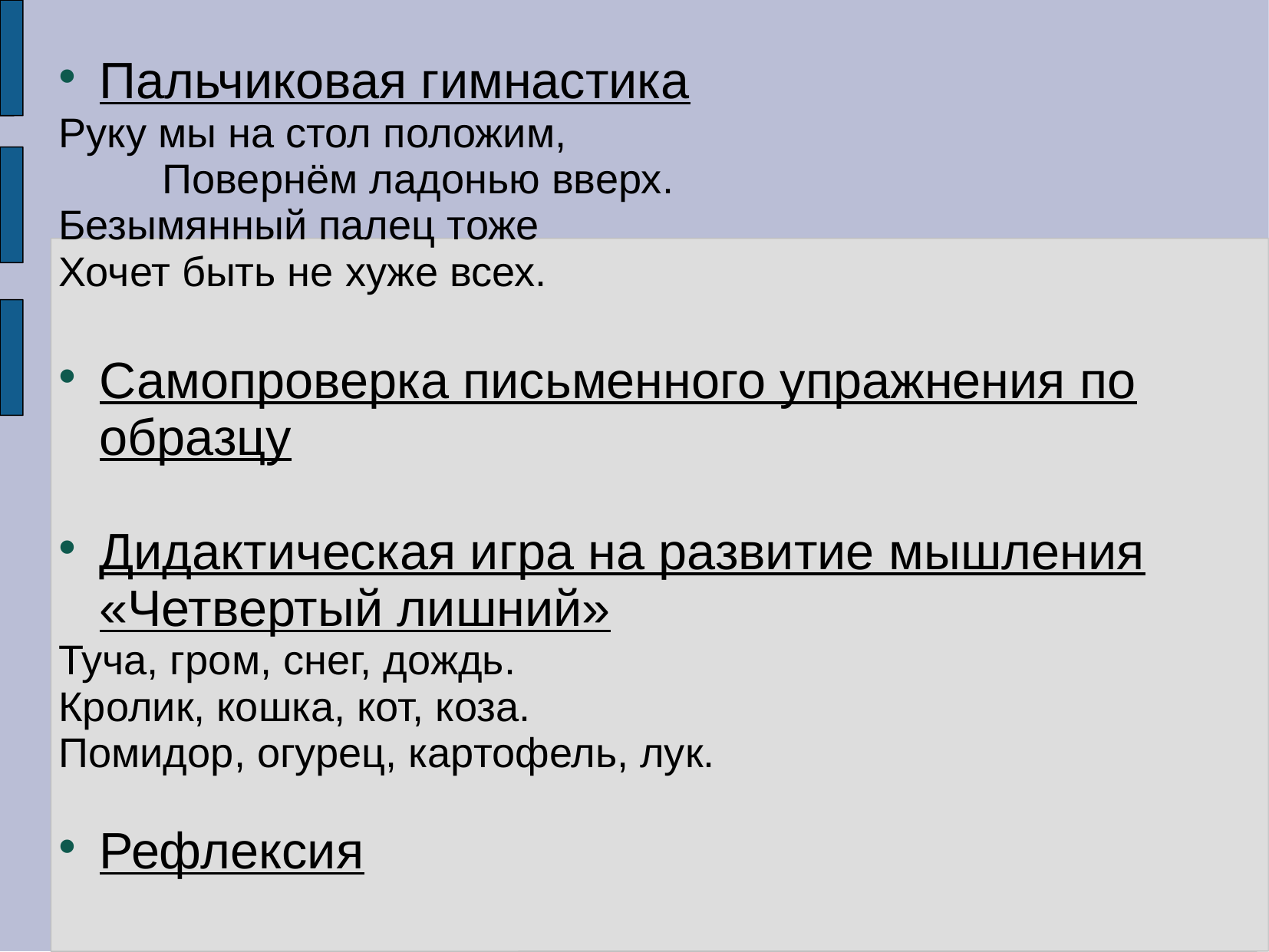

# Пальчиковая гимнастика
Руку мы на стол положим,
         Повернём ладонью вверх.
Безымянный палец тоже
Хочет быть не хуже всех.

Самопроверка письменного упражнения по образцу

Дидактическая игра на развитие мышления «Четвертый лишний»
Туча, гром, снег, дождь.
Кролик, кошка, кот, коза.
Помидор, огурец, картофель, лук.

Рефлексия